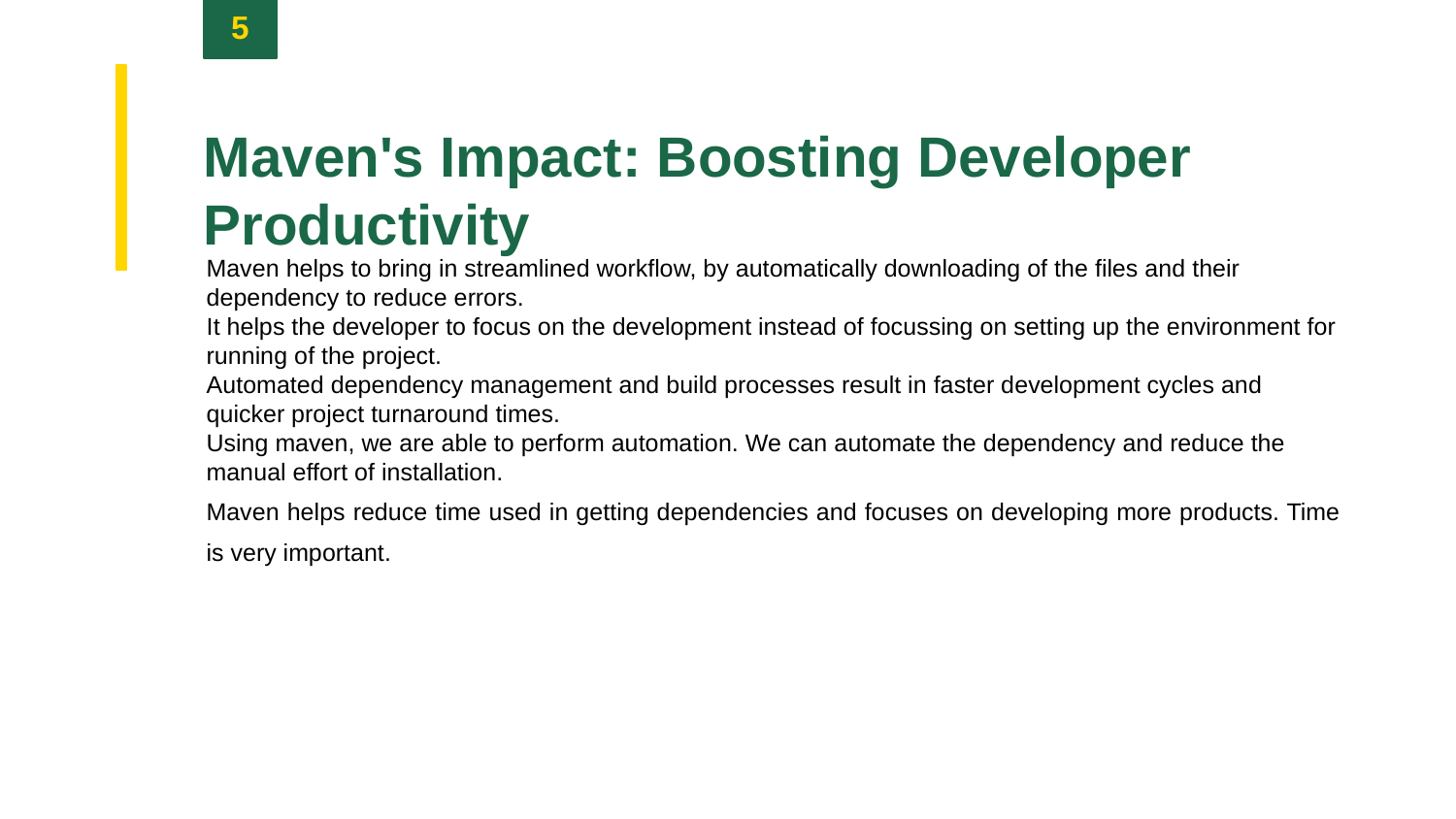

5

Maven's Impact: Boosting Developer Productivity
Maven helps to bring in streamlined workflow, by automatically downloading of the files and their dependency to reduce errors.
It helps the developer to focus on the development instead of focussing on setting up the environment for running of the project.
Automated dependency management and build processes result in faster development cycles and quicker project turnaround times.
Using maven, we are able to perform automation. We can automate the dependency and reduce the manual effort of installation.
Maven helps reduce time used in getting dependencies and focuses on developing more products. Time is very important.